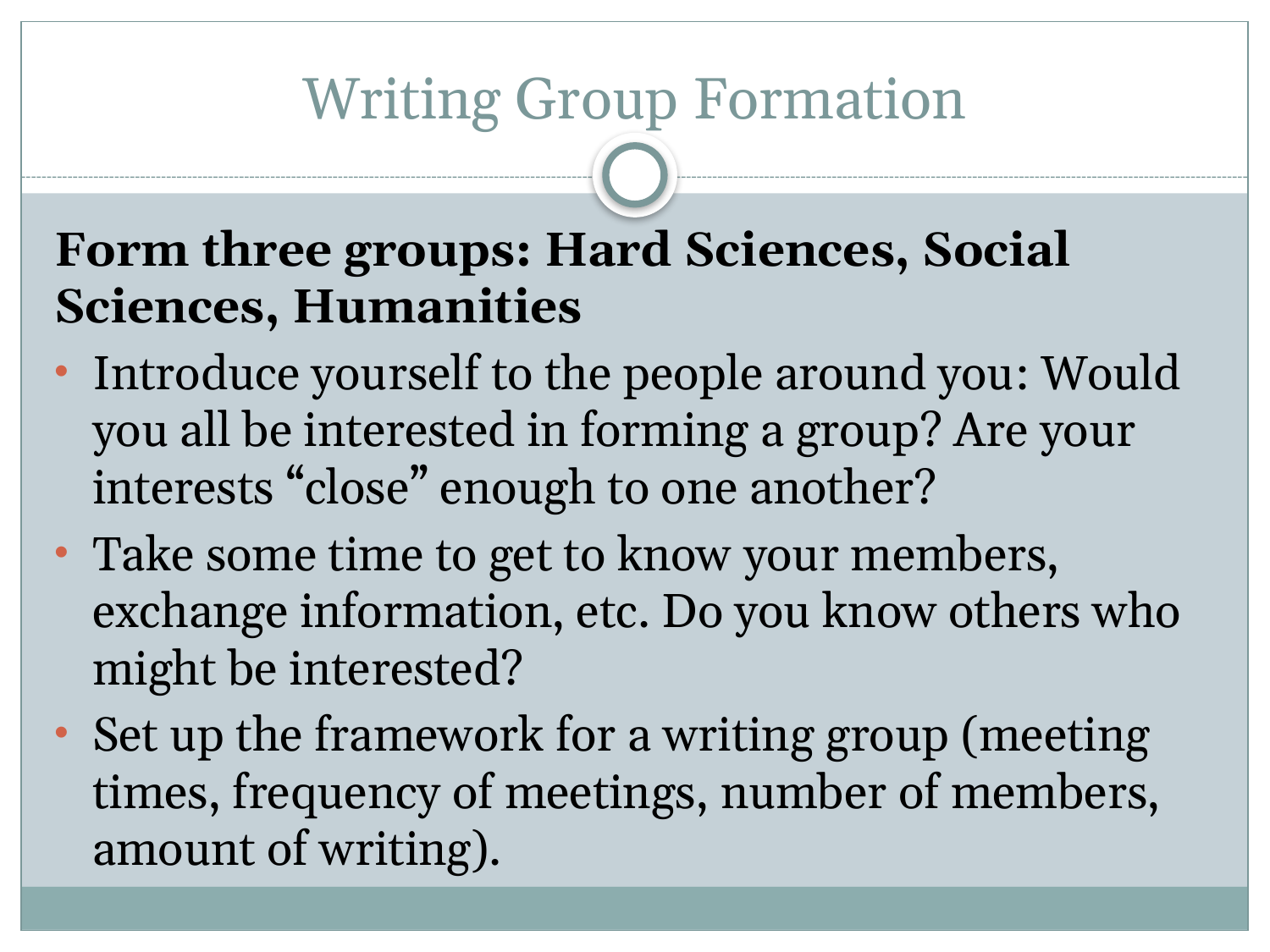

# Writing Group Formation
Form three groups: Hard Sciences, Social Sciences, Humanities
Introduce yourself to the people around you: Would you all be interested in forming a group? Are your interests “close” enough to one another?
Take some time to get to know your members, exchange information, etc. Do you know others who might be interested?
Set up the framework for a writing group (meeting times, frequency of meetings, number of members, amount of writing).